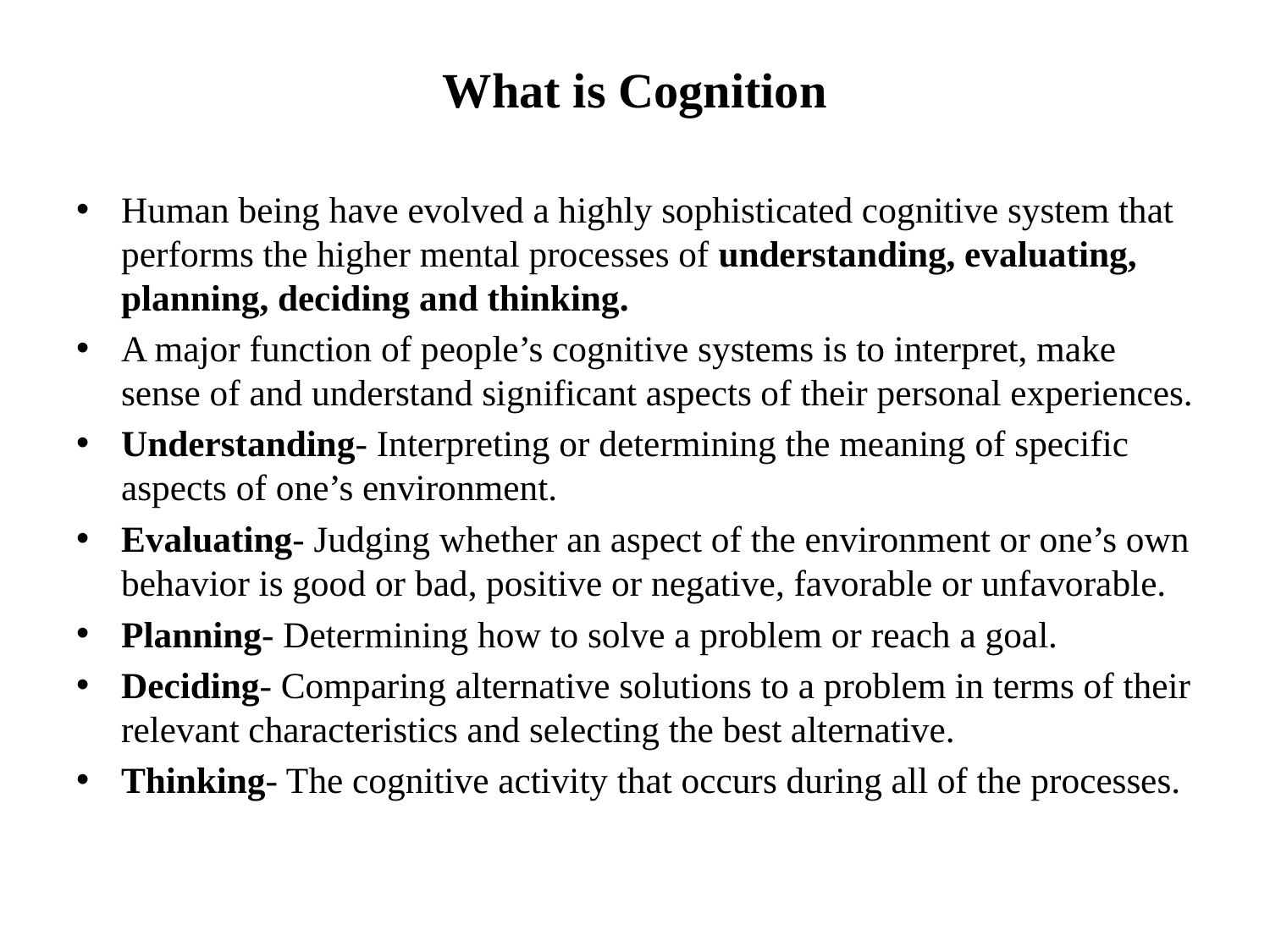

# What is Cognition
Human being have evolved a highly sophisticated cognitive system that performs the higher mental processes of understanding, evaluating, planning, deciding and thinking.
A major function of people’s cognitive systems is to interpret, make sense of and understand significant aspects of their personal experiences.
Understanding- Interpreting or determining the meaning of specific aspects of one’s environment.
Evaluating- Judging whether an aspect of the environment or one’s own behavior is good or bad, positive or negative, favorable or unfavorable.
Planning- Determining how to solve a problem or reach a goal.
Deciding- Comparing alternative solutions to a problem in terms of their relevant characteristics and selecting the best alternative.
Thinking- The cognitive activity that occurs during all of the processes.